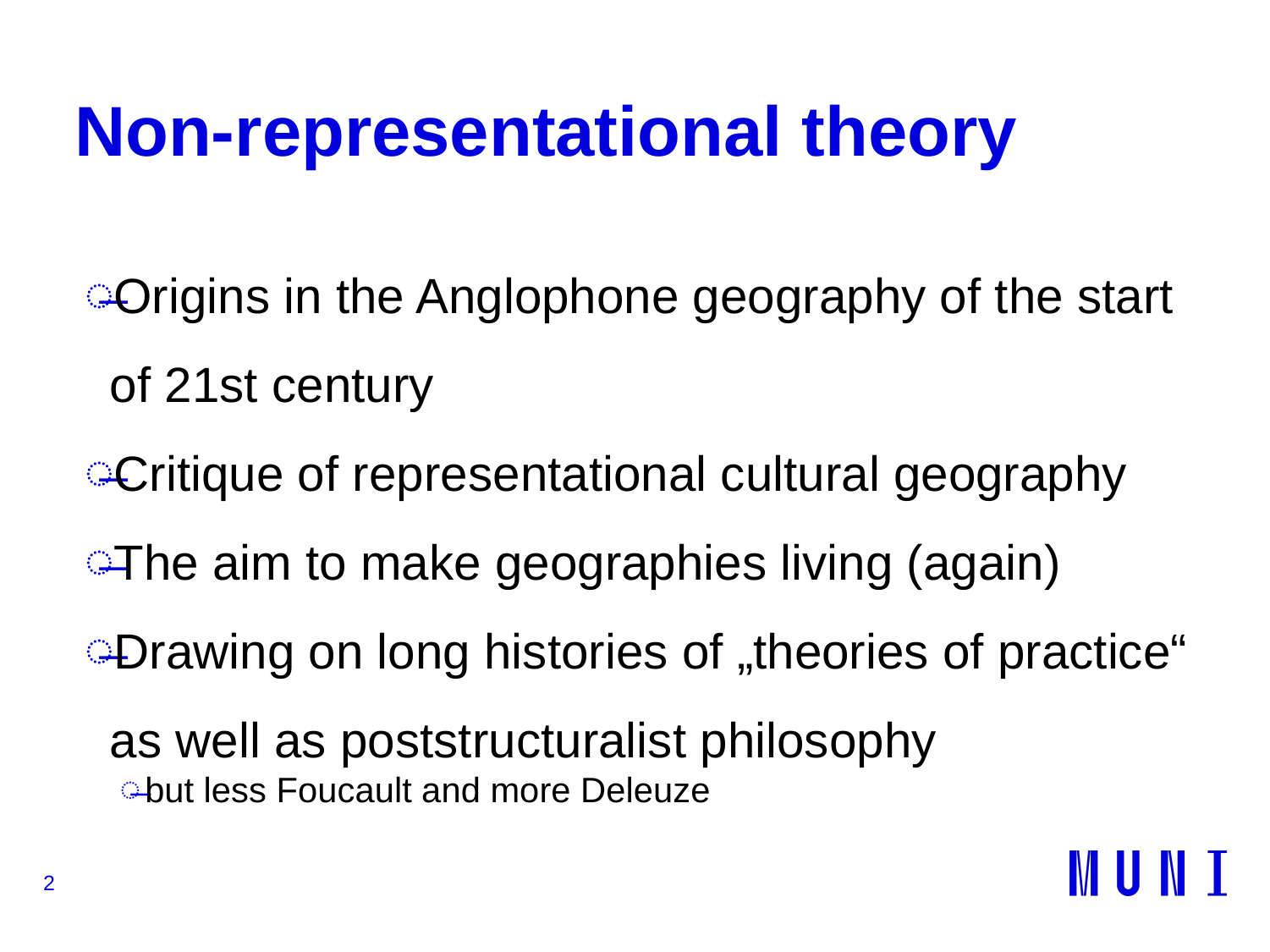

# Non-representational theory
Origins in the Anglophone geography of the start of 21st century
Critique of representational cultural geography
The aim to make geographies living (again)
Drawing on long histories of „theories of practice“ as well as poststructuralist philosophy
but less Foucault and more Deleuze
2